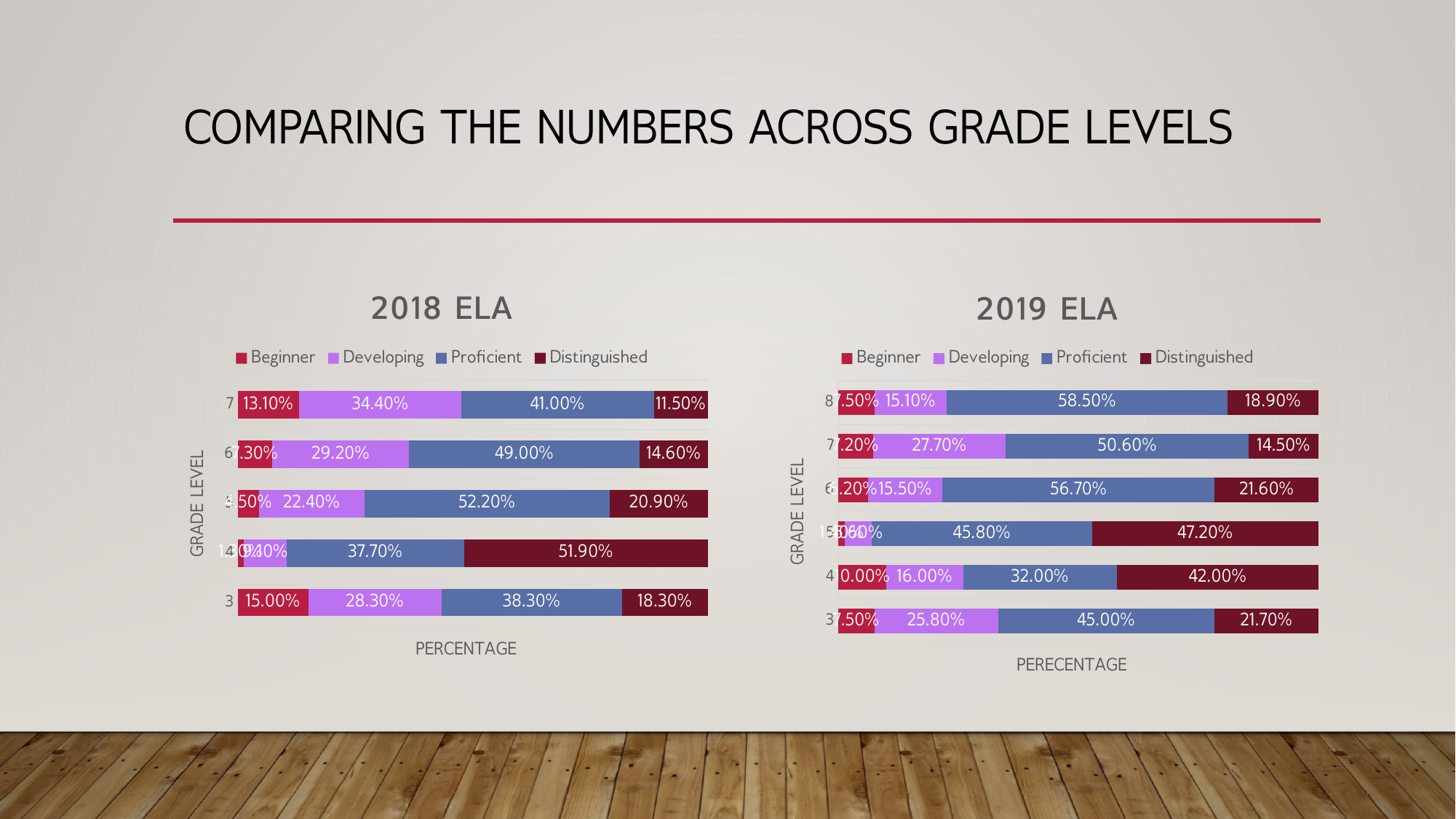

# Comparing the numbers Across Grade LEvels

### Chart: 2018 ELA

| Category | Beginner | Developing | Proficient | Distinguished |
|---|---|---|---|---|
| 3 | 0.15 | 0.283 | 0.383 | 0.183 |
| 4 | 0.013 | 0.091 | 0.377 | 0.519 |
| 5 | 0.045 | 0.224 | 0.522 | 0.209 |
| 6 | 0.073 | 0.292 | 0.49 | 0.146 |
| 7 | 0.131 | 0.344 | 0.41 | 0.115 |

### Chart: 2019 ELA

| Category | Beginner | Developing | Proficient | Distinguished |
|---|---|---|---|---|
| 3 | 0.075 | 0.258 | 0.45 | 0.217 |
| 4 | 0.1 | 0.16 | 0.32 | 0.42 |
| 5 | 0.014 | 0.056 | 0.458 | 0.472 |
| 6 | 0.062 | 0.155 | 0.567 | 0.216 |
| 7 | 0.072 | 0.277 | 0.506 | 0.145 |
| 8 | 0.075 | 0.151 | 0.585 | 0.189 |